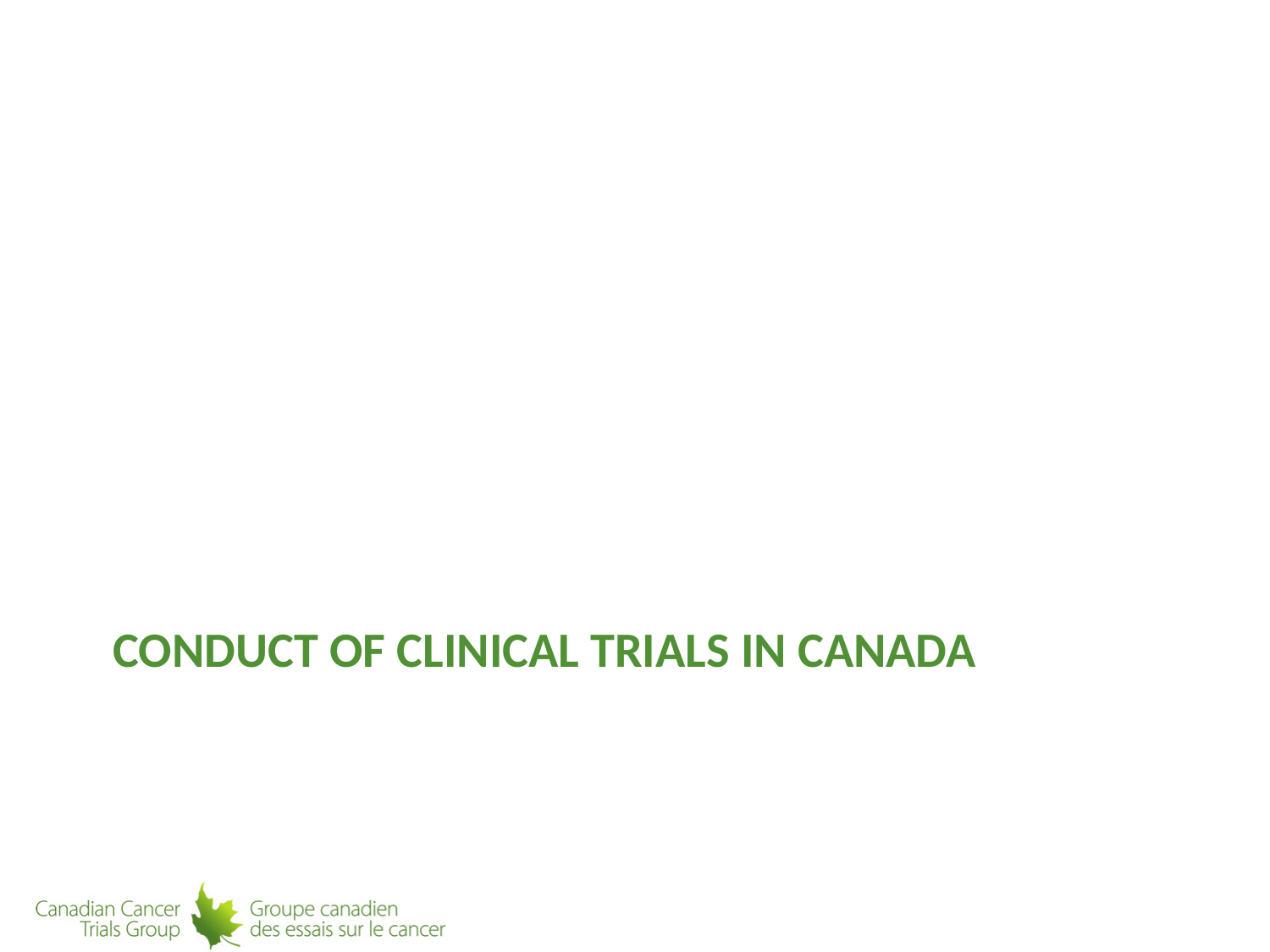

# Conduct of Clinical Trials in Canada
8